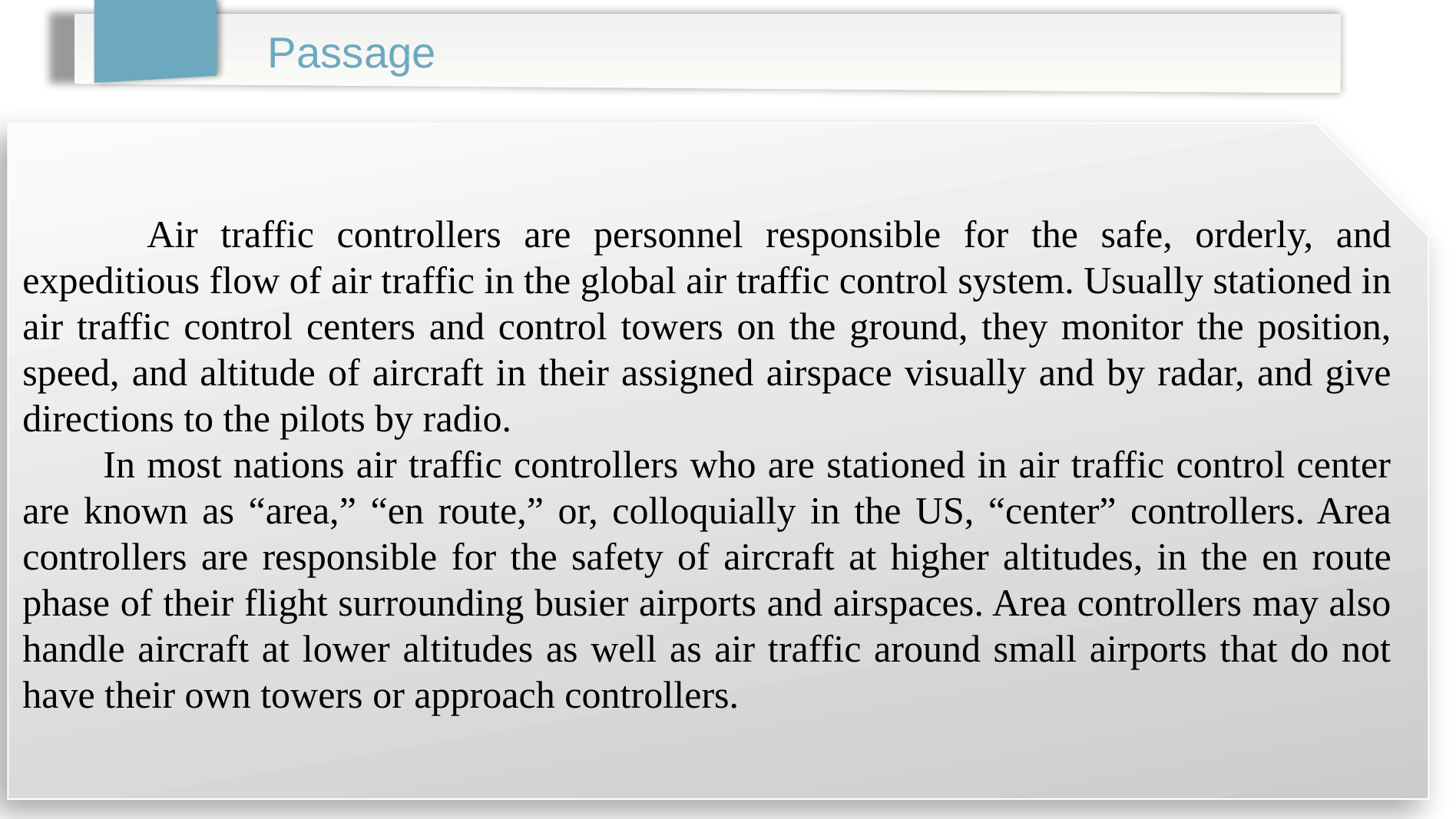

Passage

    Air traffic controllers are personnel responsible for the safe, orderly, and expeditious flow of air traffic in the global air traffic control system. Usually stationed in air traffic control centers and control towers on the ground, they monitor the position, speed, and altitude of aircraft in their assigned airspace visually and by radar, and give directions to the pilots by radio.
    In most nations air traffic controllers who are stationed in air traffic control center are known as “area,” “en route,” or, colloquially in the US, “center” controllers. Area controllers are responsible for the safety of aircraft at higher altitudes, in the en route phase of their flight surrounding busier airports and airspaces. Area controllers may also handle aircraft at lower altitudes as well as air traffic around small airports that do not have their own towers or approach controllers.